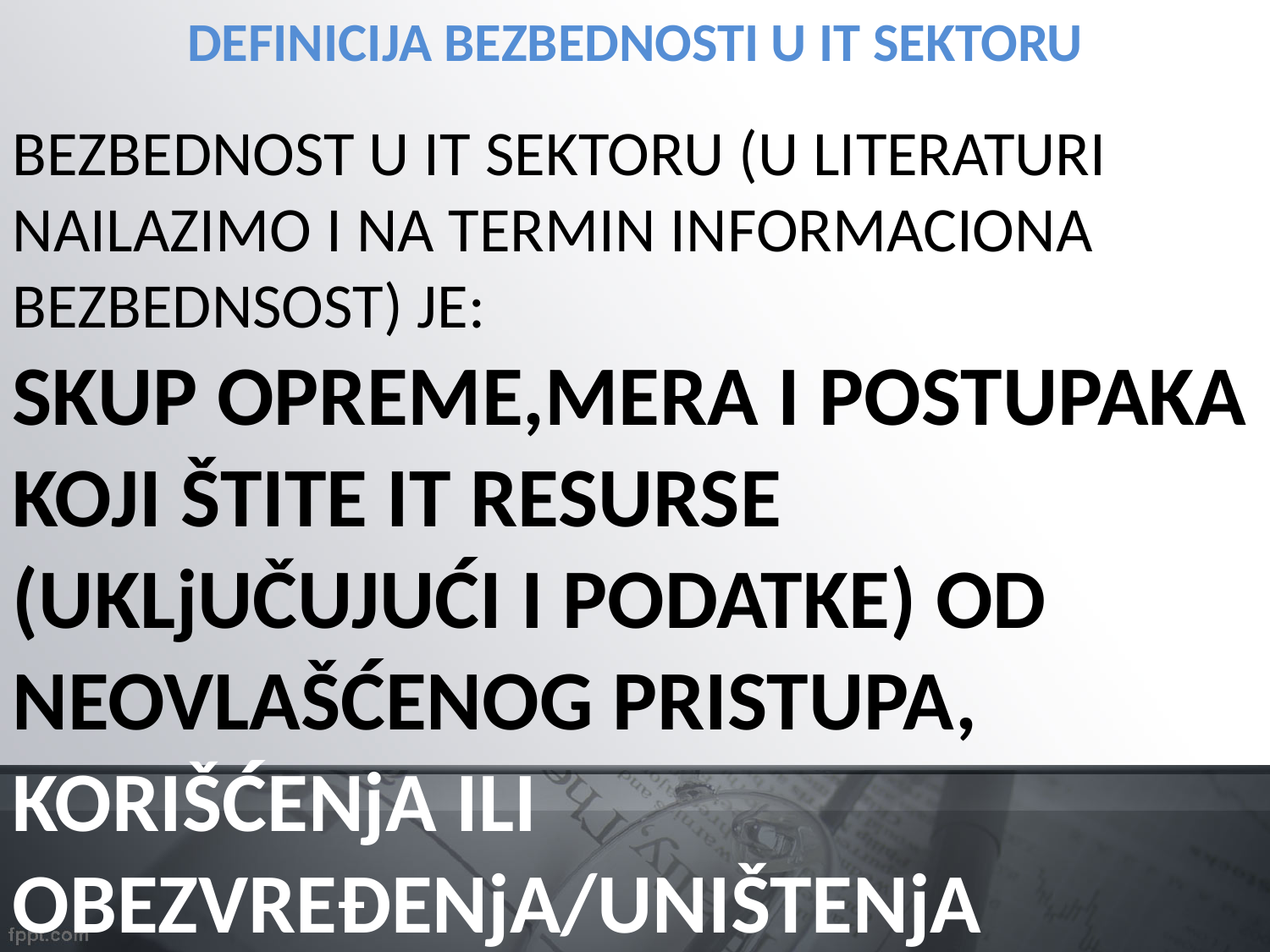

# DEFINICIJA BEZBEDNOSTI U IT SEKTORU
BEZBEDNOST U IT SEKTORU (U LITERATURI NAILAZIMO I NA TERMIN INFORMACIONA BEZBEDNSOST) JE:
SKUP OPREME,MERA I POSTUPAKA KOJI ŠTITE IT RESURSE (UKLjUČUJUĆI I PODATKE) OD NEOVLAŠĆENOG PRISTUPA, KORIŠĆENjA ILI OBEZVREĐENjA/UNIŠTENjA